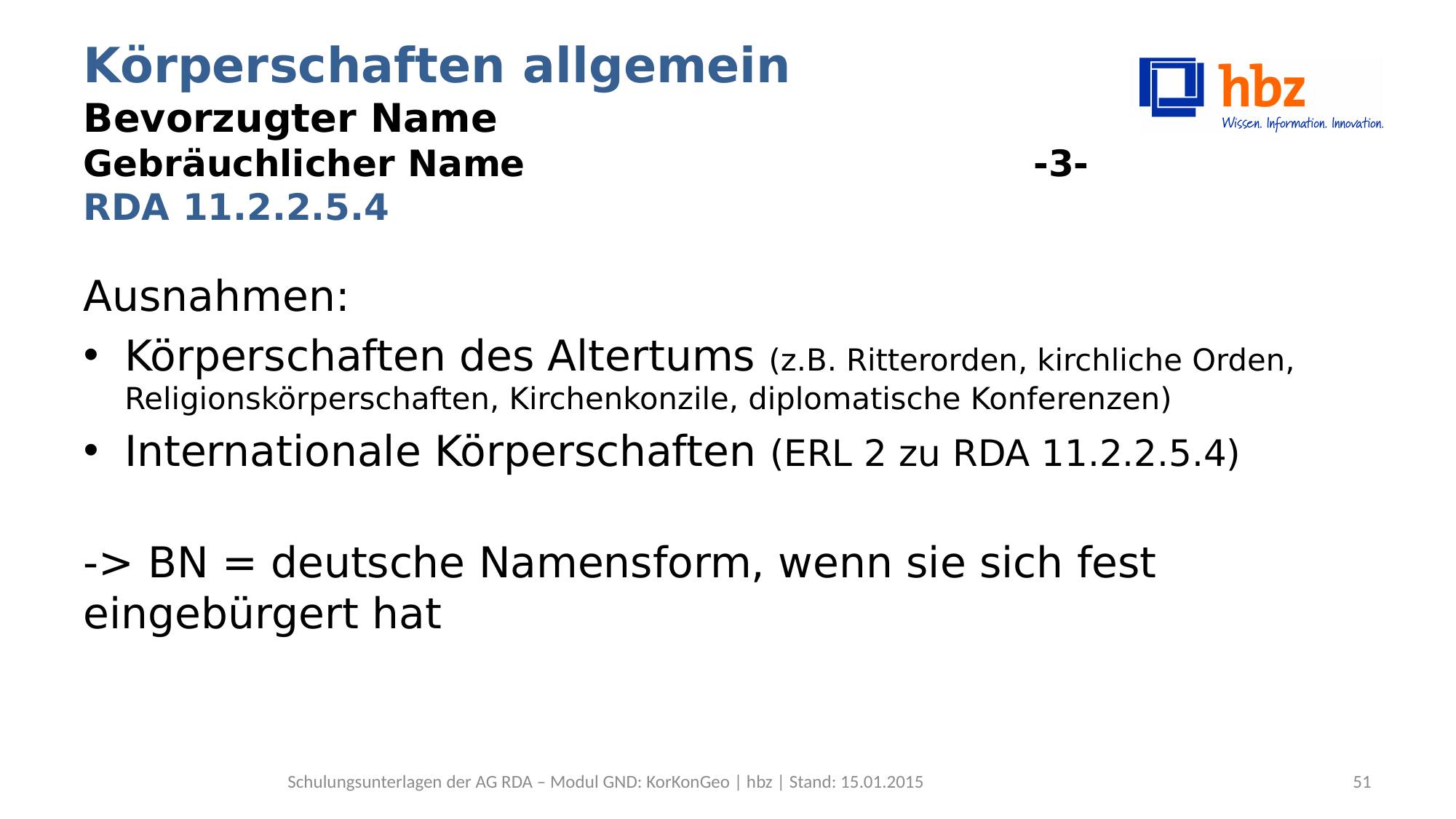

# Körperschaften allgemein Bevorzugter Name Gebräuchlicher Name                                        -3- RDA 11.2.2.5.4
Ausnahmen:
Körperschaften des Altertums (z.B. Ritterorden, kirchliche Orden, Religionskörperschaften, Kirchenkonzile, diplomatische Konferenzen)
Internationale Körperschaften (ERL 2 zu RDA 11.2.2.5.4)

-> BN = deutsche Namensform, wenn sie sich fest eingebürgert hat

Schulungsunterlagen der AG RDA – Modul GND: KorKonGeo | hbz | Stand: 15.01.2015
51